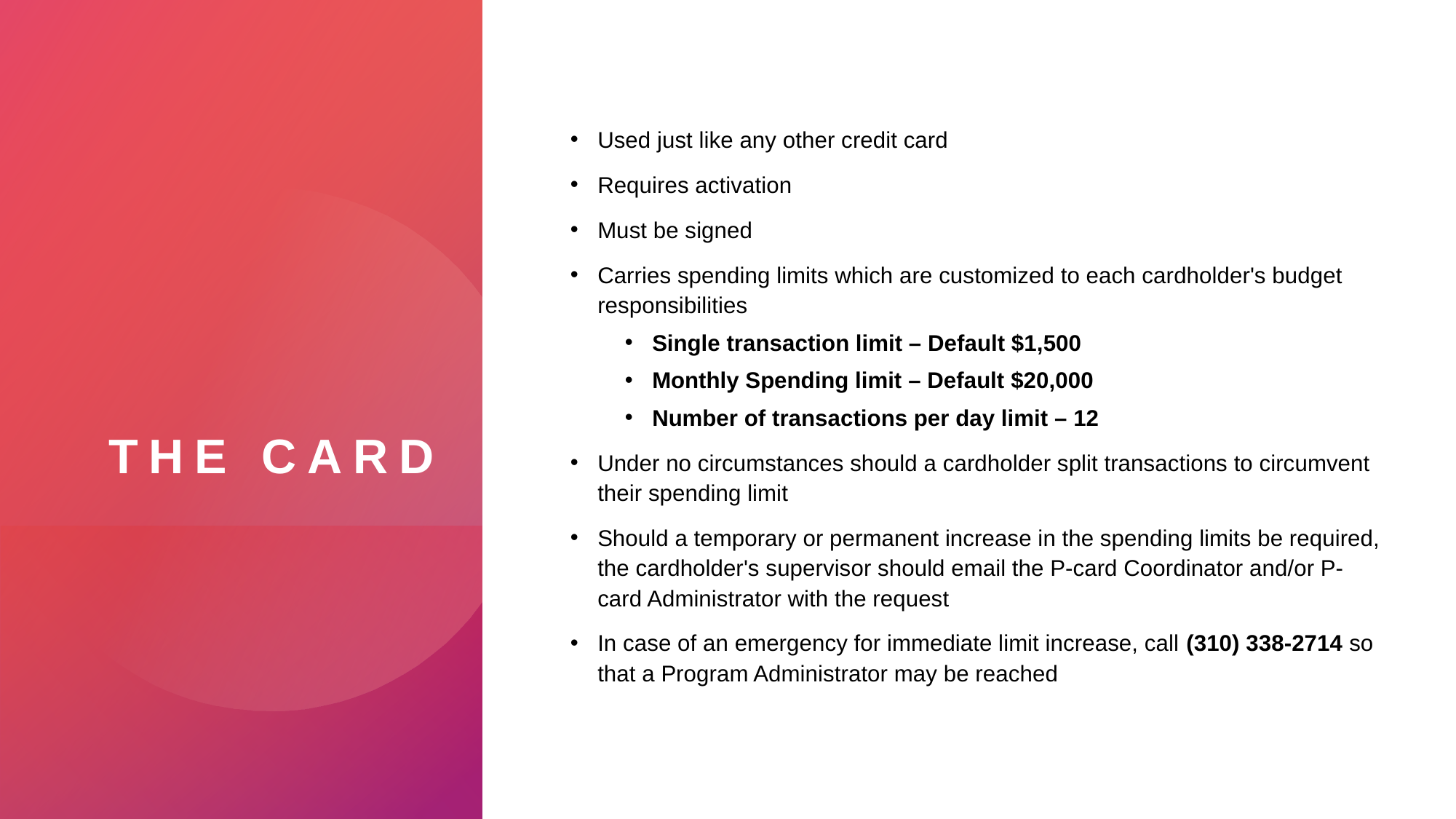

# The Card
Used just like any other credit card
Requires activation
Must be signed
Carries spending limits which are customized to each cardholder's budget responsibilities
Single transaction limit – Default $1,500
Monthly Spending limit – Default $20,000
Number of transactions per day limit – 12
Under no circumstances should a cardholder split transactions to circumvent their spending limit
Should a temporary or permanent increase in the spending limits be required, the cardholder's supervisor should email the P-card Coordinator and/or P-card Administrator with the request
In case of an emergency for immediate limit increase, call (310) 338-2714 so that a Program Administrator may be reached